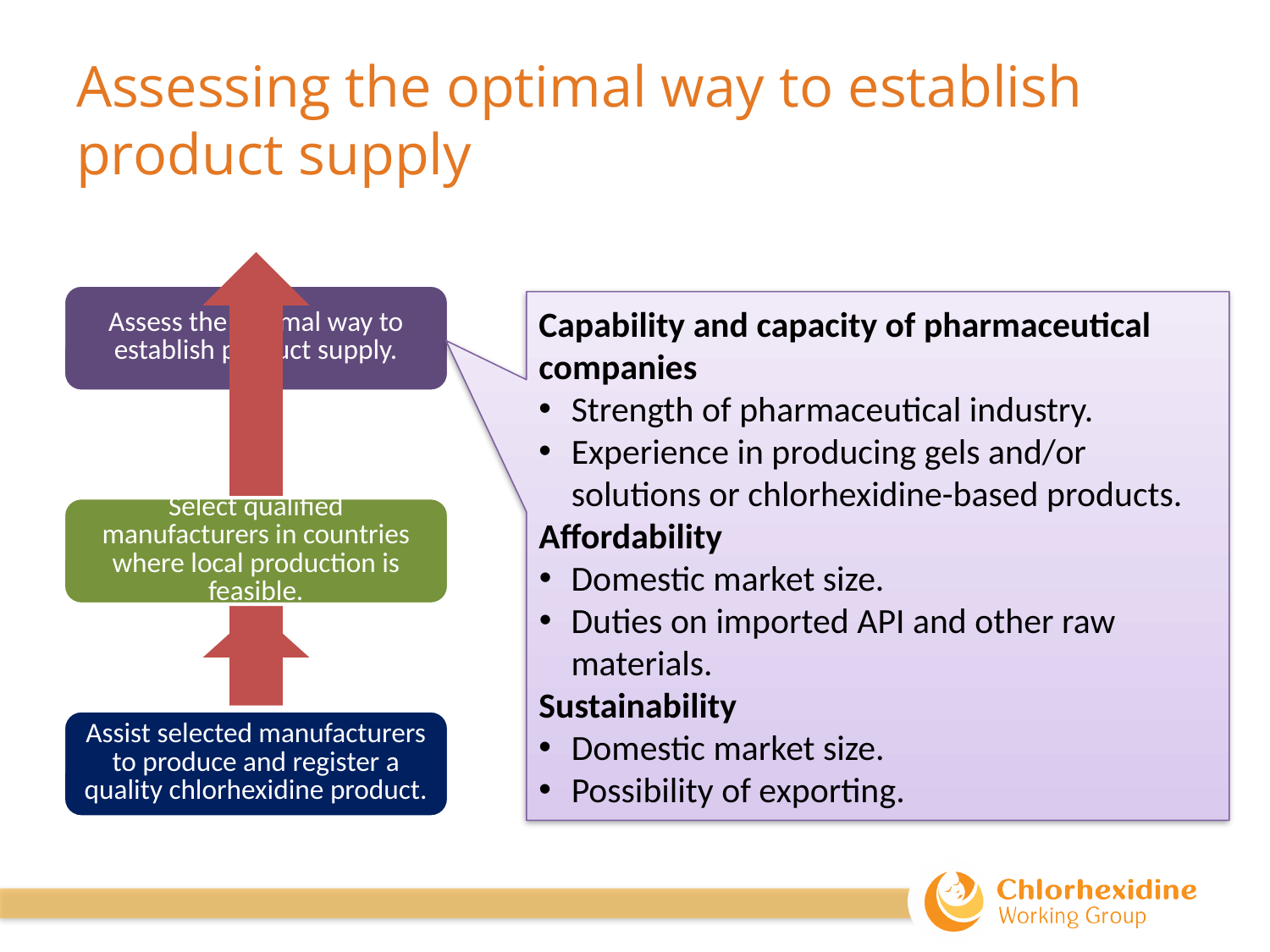

# Assessing the optimal way to establish product supply
Assess the optimal way to establish product supply.
Select qualified manufacturers in countries where local production is feasible.
Assist selected manufacturers to produce and register a quality chlorhexidine product.
Capability and capacity of pharmaceutical companies
Strength of pharmaceutical industry.
Experience in producing gels and/or solutions or chlorhexidine-based products.
Affordability
Domestic market size.
Duties on imported API and other raw materials.
Sustainability
Domestic market size.
Possibility of exporting.